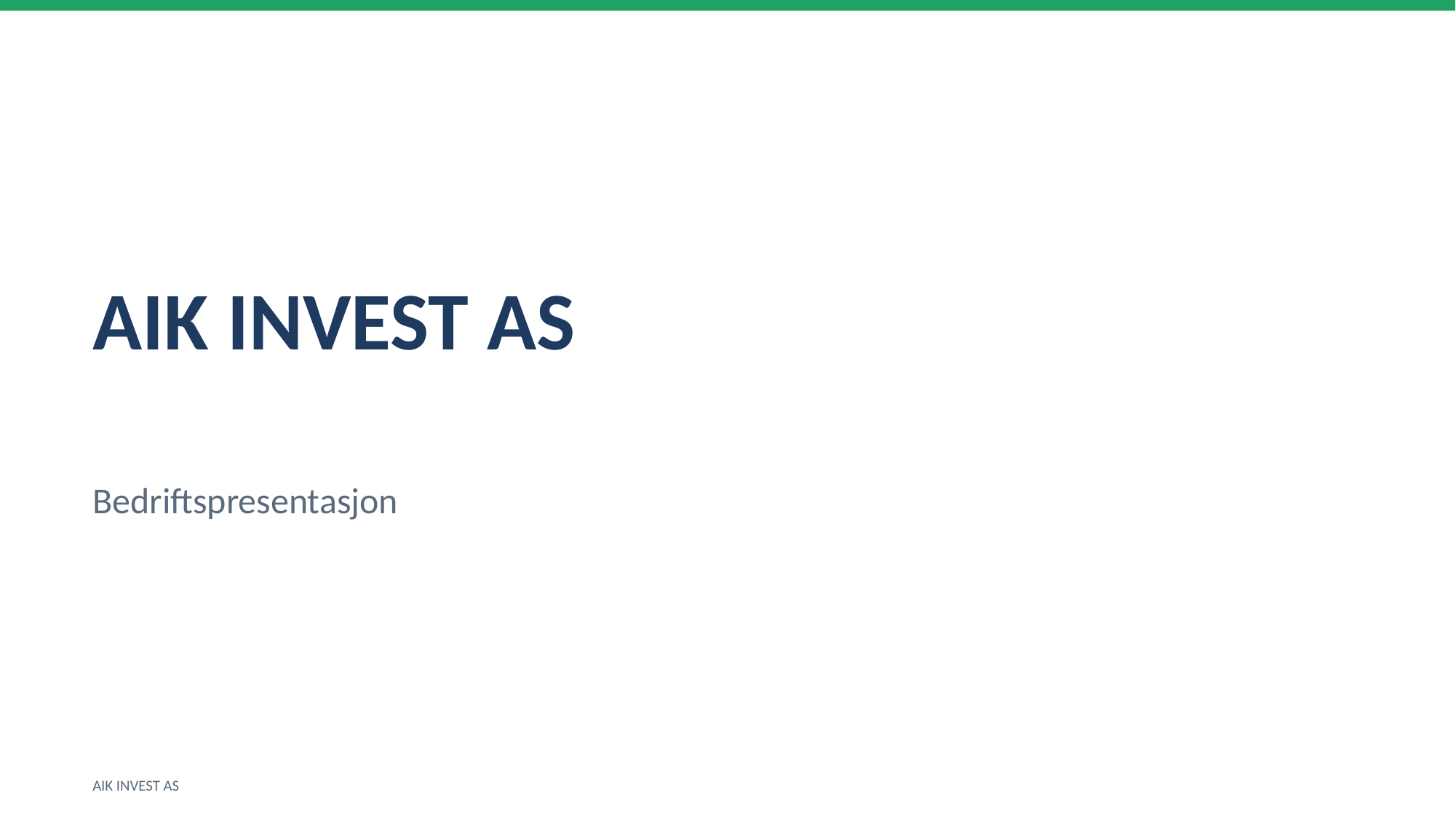

AIK INVEST AS
Bedriftspresentasjon
AIK INVEST AS